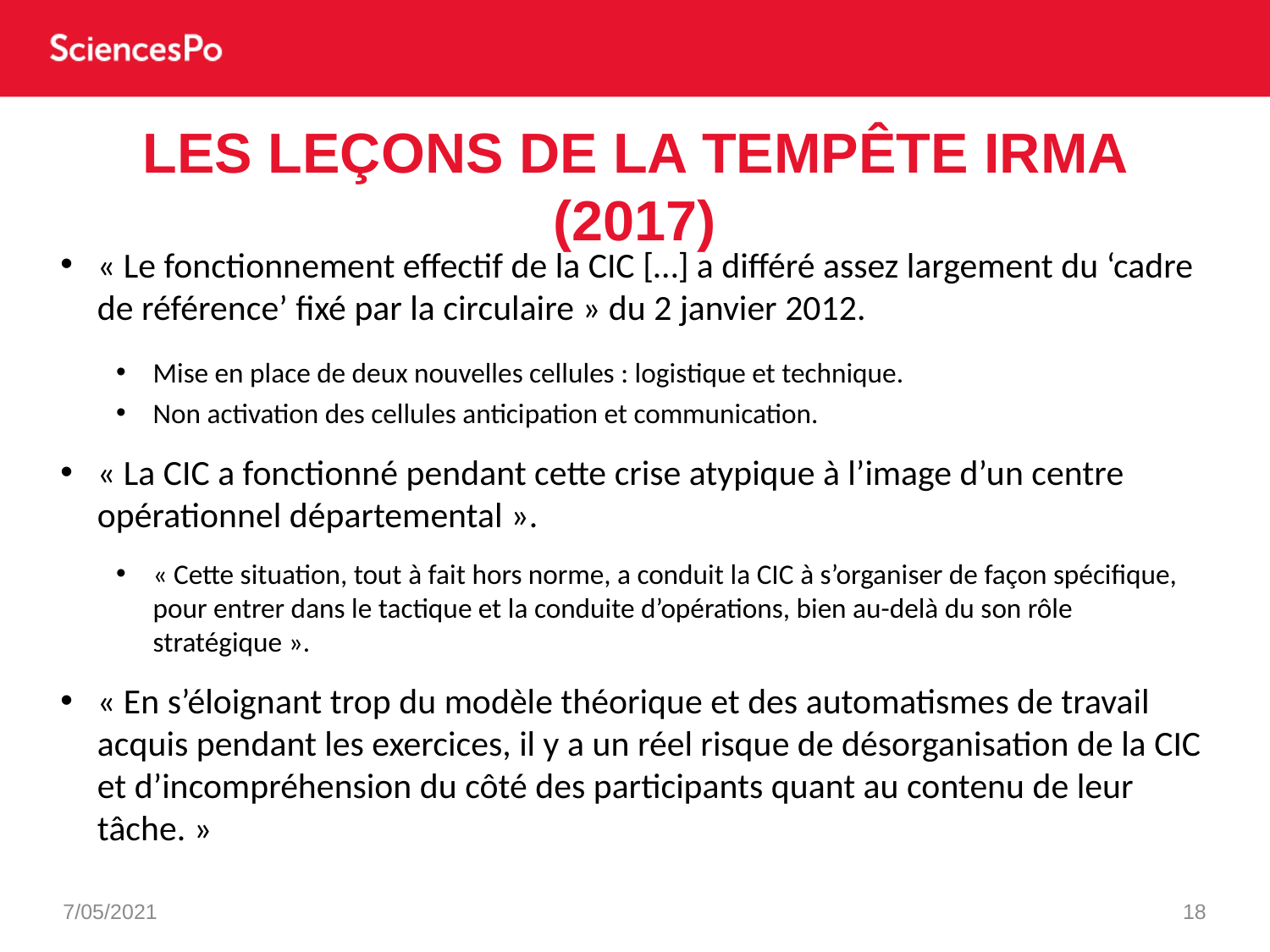

# Les leçons de la tempête Irma (2017)
« Le fonctionnement effectif de la CIC […] a différé assez largement du ‘cadre de référence’ fixé par la circulaire » du 2 janvier 2012.
Mise en place de deux nouvelles cellules : logistique et technique.
Non activation des cellules anticipation et communication.
« La CIC a fonctionné pendant cette crise atypique à l’image d’un centre opérationnel départemental ».
« Cette situation, tout à fait hors norme, a conduit la CIC à s’organiser de façon spécifique, pour entrer dans le tactique et la conduite d’opérations, bien au-delà du son rôle stratégique ».
« En s’éloignant trop du modèle théorique et des automatismes de travail acquis pendant les exercices, il y a un réel risque de désorganisation de la CIC et d’incompréhension du côté des participants quant au contenu de leur tâche. »
7/05/2021
18